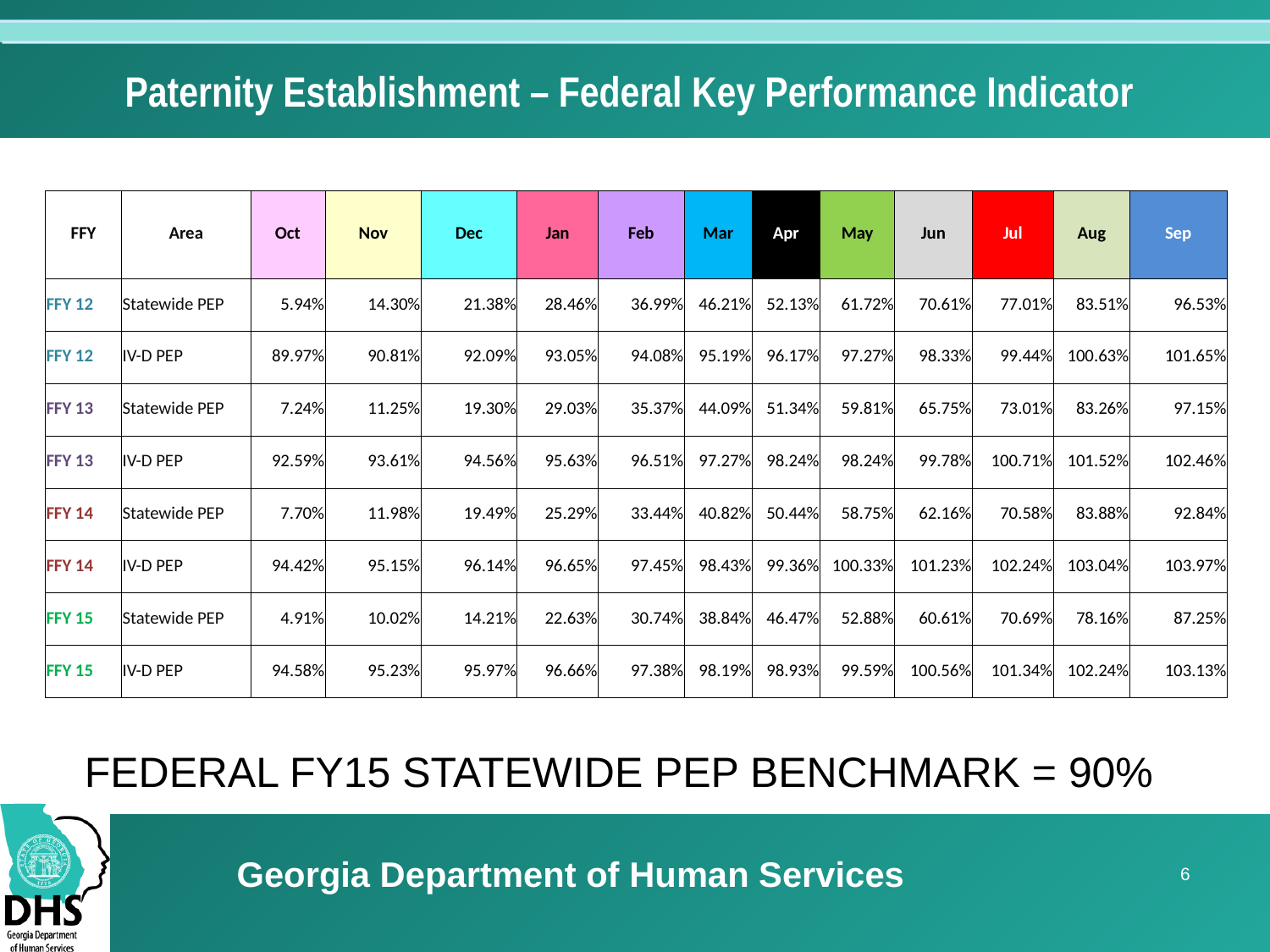

# Paternity Establishment – Federal Key Performance Indicator
| FFY | Area | Oct | Nov | Dec | Jan | Feb | Mar | Apr | May | Jun | Jul | Aug | Sep |
| --- | --- | --- | --- | --- | --- | --- | --- | --- | --- | --- | --- | --- | --- |
| FFY 12 | Statewide PEP | 5.94% | 14.30% | 21.38% | 28.46% | 36.99% | 46.21% | 52.13% | 61.72% | 70.61% | 77.01% | 83.51% | 96.53% |
| FFY 12 | IV-D PEP | 89.97% | 90.81% | 92.09% | 93.05% | 94.08% | 95.19% | 96.17% | 97.27% | 98.33% | 99.44% | 100.63% | 101.65% |
| FFY 13 | Statewide PEP | 7.24% | 11.25% | 19.30% | 29.03% | 35.37% | 44.09% | 51.34% | 59.81% | 65.75% | 73.01% | 83.26% | 97.15% |
| FFY 13 | IV-D PEP | 92.59% | 93.61% | 94.56% | 95.63% | 96.51% | 97.27% | 98.24% | 98.24% | 99.78% | 100.71% | 101.52% | 102.46% |
| FFY 14 | Statewide PEP | 7.70% | 11.98% | 19.49% | 25.29% | 33.44% | 40.82% | 50.44% | 58.75% | 62.16% | 70.58% | 83.88% | 92.84% |
| FFY 14 | IV-D PEP | 94.42% | 95.15% | 96.14% | 96.65% | 97.45% | 98.43% | 99.36% | 100.33% | 101.23% | 102.24% | 103.04% | 103.97% |
| FFY 15 | Statewide PEP | 4.91% | 10.02% | 14.21% | 22.63% | 30.74% | 38.84% | 46.47% | 52.88% | 60.61% | 70.69% | 78.16% | 87.25% |
| FFY 15 | IV-D PEP | 94.58% | 95.23% | 95.97% | 96.66% | 97.38% | 98.19% | 98.93% | 99.59% | 100.56% | 101.34% | 102.24% | 103.13% |
FEDERAL FY15 STATEWIDE PEP BENCHMARK = 90%
          Georgia Department of Human Services
6